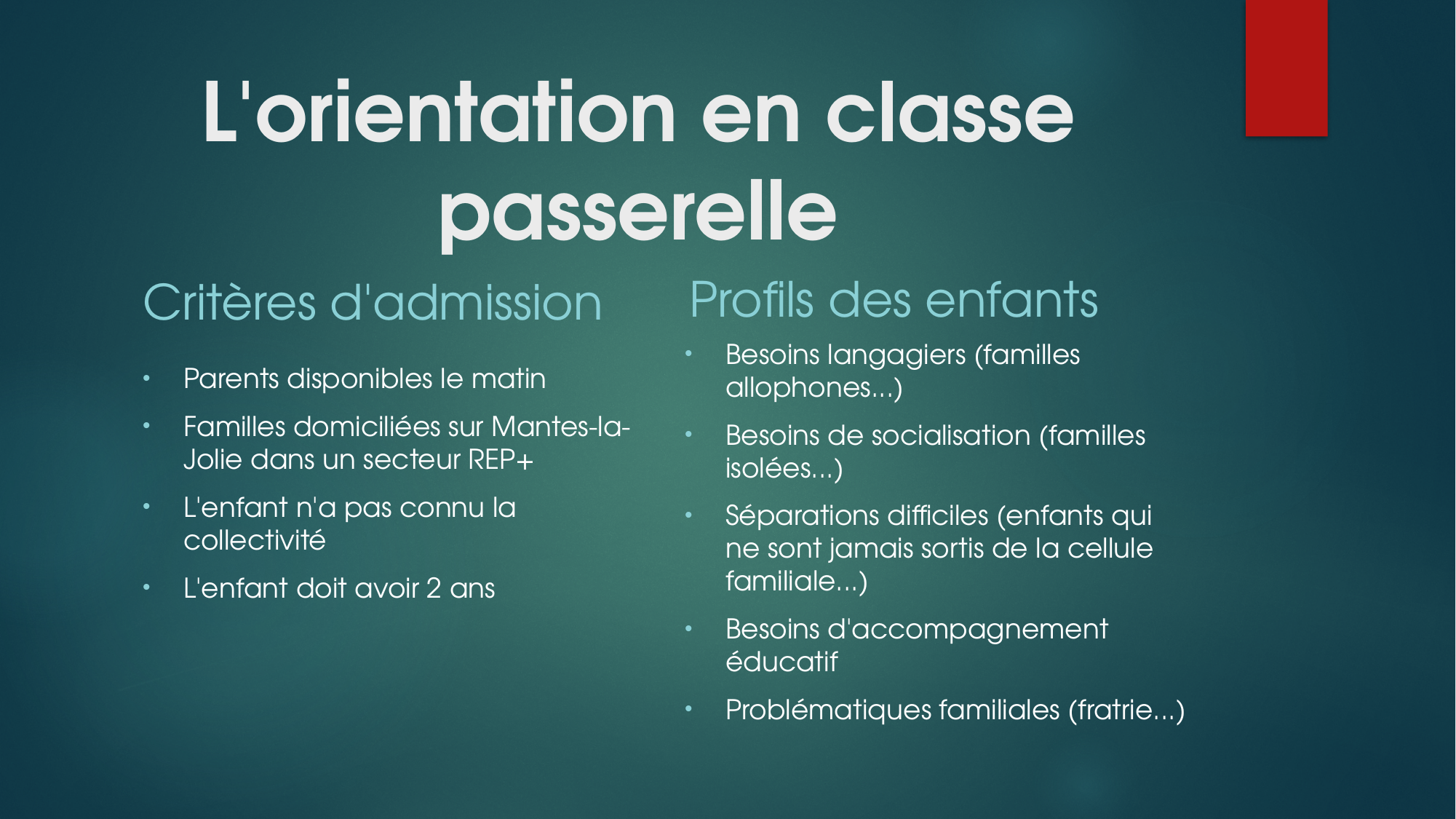

# L'orientation en classe passerelle
Profils des enfants
Critères d'admission
Besoins langagiers (familles allophones...)
Besoins de socialisation (familles isolées...)
Séparations difficiles (enfants qui ne sont jamais sortis de la cellule familiale...)
Besoins d'accompagnement éducatif
Problématiques familiales (fratrie...)
Parents disponibles le matin
Familles domiciliées sur Mantes-la-Jolie dans un secteur REP+
L'enfant n'a pas connu la collectivité
L'enfant doit avoir 2 ans